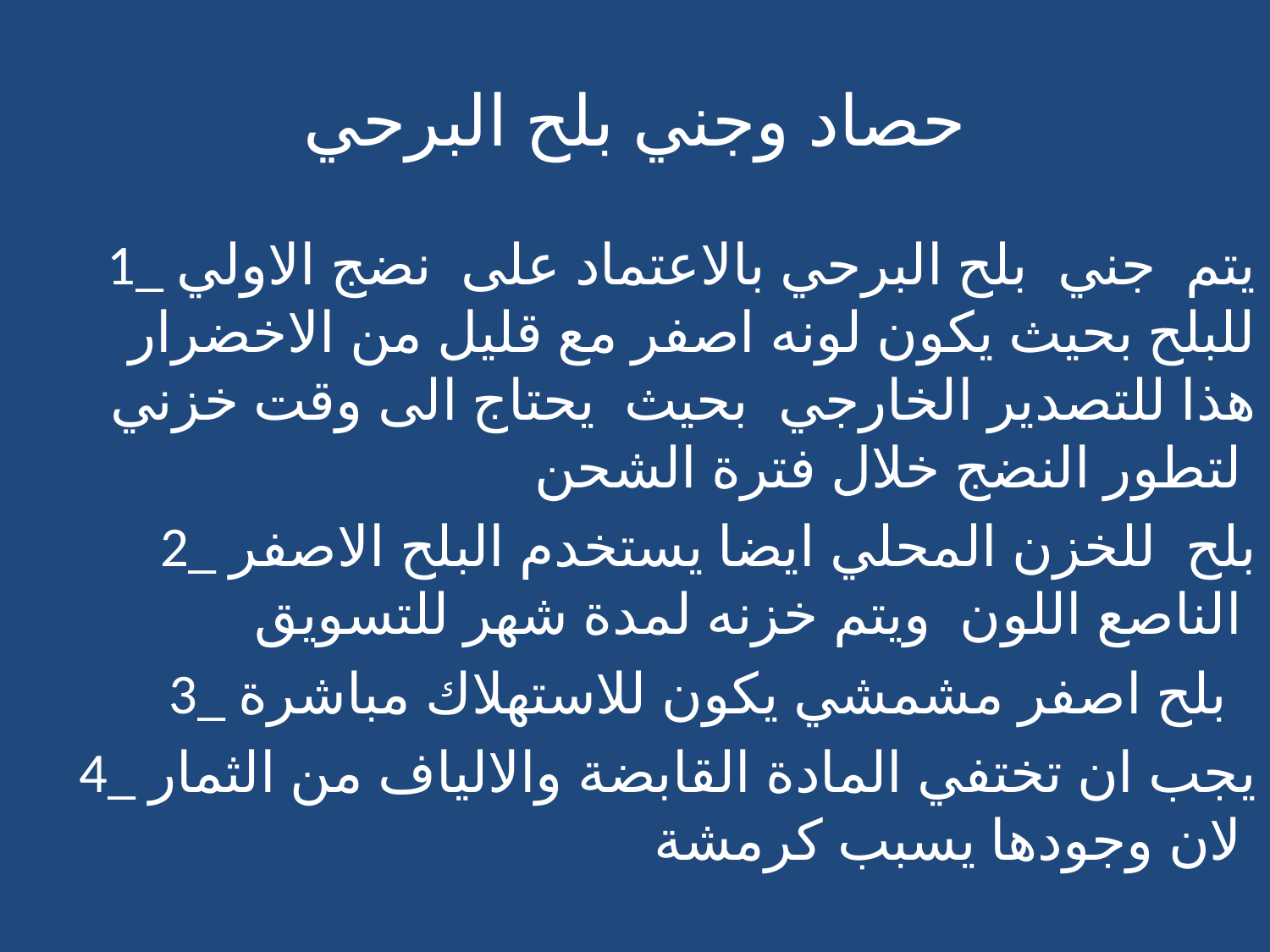

# حصاد وجني بلح البرحي
1_ يتم  جني  بلح البرحي بالاعتماد على  نضج الاولي للبلح بحيث يكون لونه اصفر مع قليل من الاخضرار هذا للتصدير الخارجي  بحيث  يحتاج الى وقت خزني لتطور النضج خلال فترة الشحن
2_ بلح  للخزن المحلي ايضا يستخدم البلح الاصفر الناصع اللون  ويتم خزنه لمدة شهر للتسويق
3_ بلح اصفر مشمشي يكون للاستهلاك مباشرة
4_ يجب ان تختفي المادة القابضة والالياف من الثمار لان وجودها يسبب كرمشة